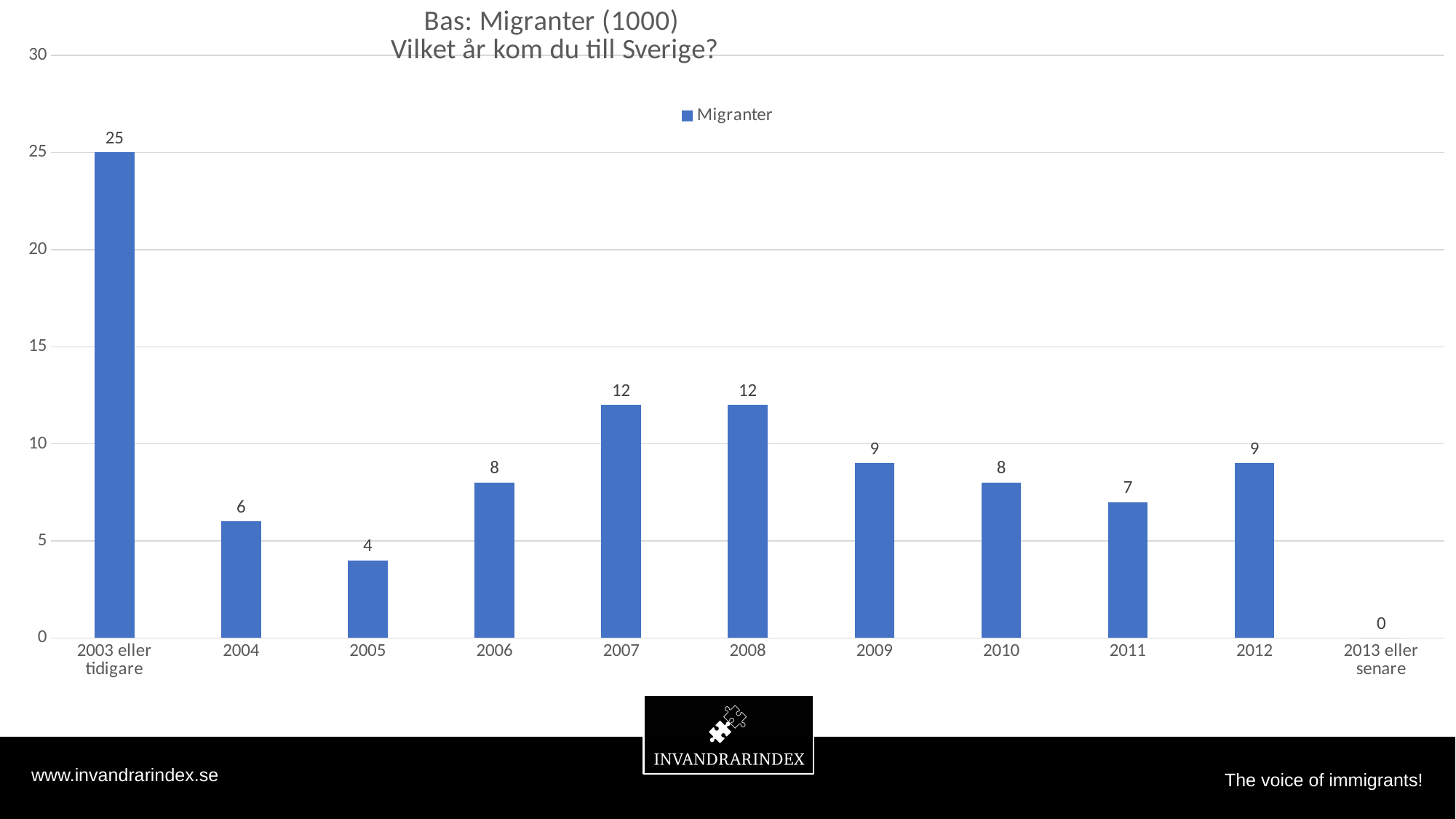

### Chart: Bas: Migranter (1000)
Vilket år kom du till Sverige?

| Category | Migranter |
|---|---|
| 2003 eller tidigare | 25.0 |
| 2004 | 6.0 |
| 2005 | 4.0 |
| 2006 | 8.0 |
| 2007 | 12.0 |
| 2008 | 12.0 |
| 2009 | 9.0 |
| 2010 | 8.0 |
| 2011 | 7.0 |
| 2012 | 9.0 |
| 2013 eller senare | 0.0 |